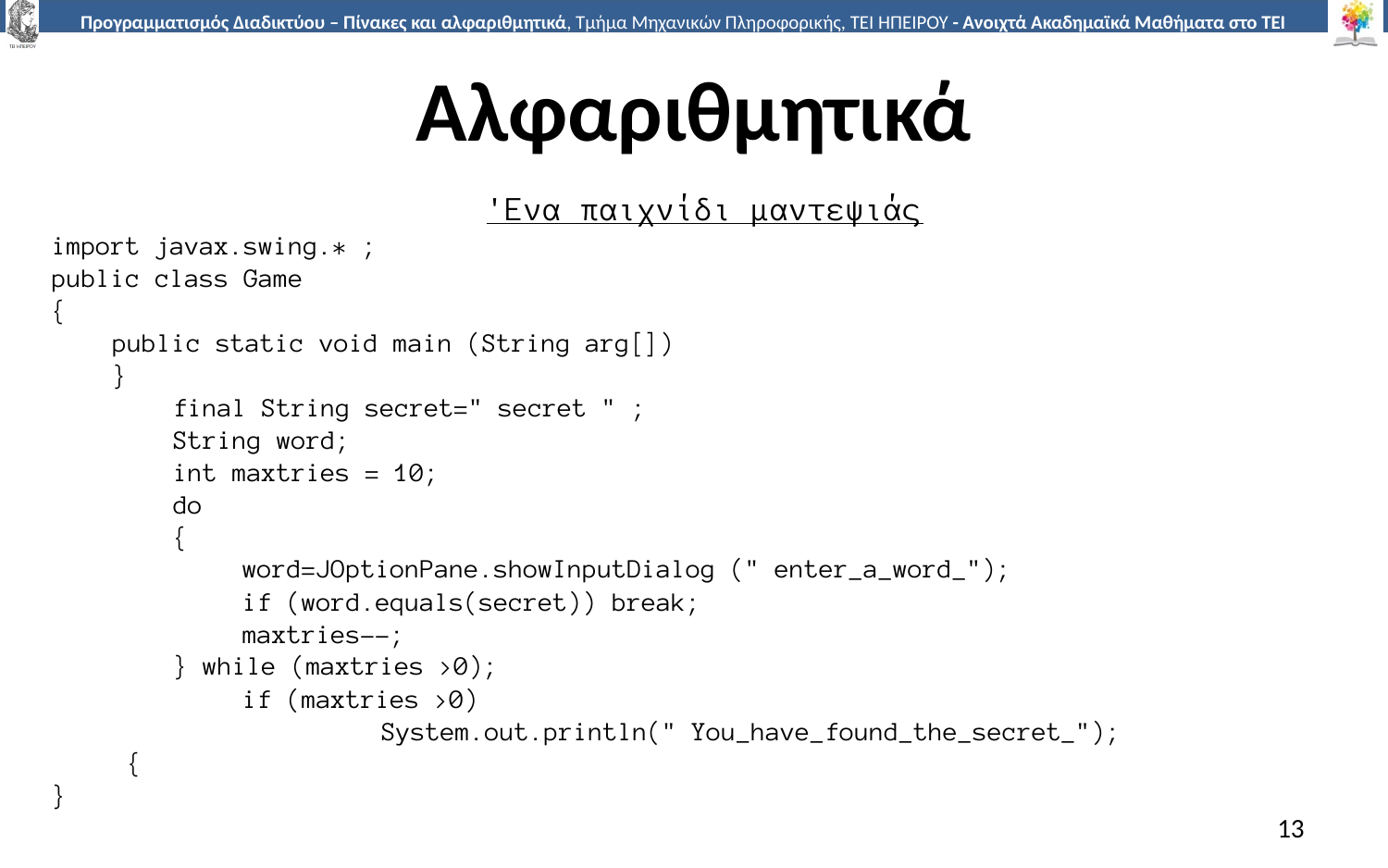

# Αλφαριθμητικά
'Ενα παιχνίδι μαντεψιάς
import javax.swing.* ;
public class Game
{
public static void main (String arg[])
}
final String secret=" secret " ;
String word;
int maxtries = 10;
do
{
word=JOptionPane.showInputDialog (" enter_a_word_");
if (word.equals(secret)) break;
maxtries--;
} while (maxtries >0);
if (maxtries >0)
	System.out.println(" You_have_found_the_secret_");
 {
}
13